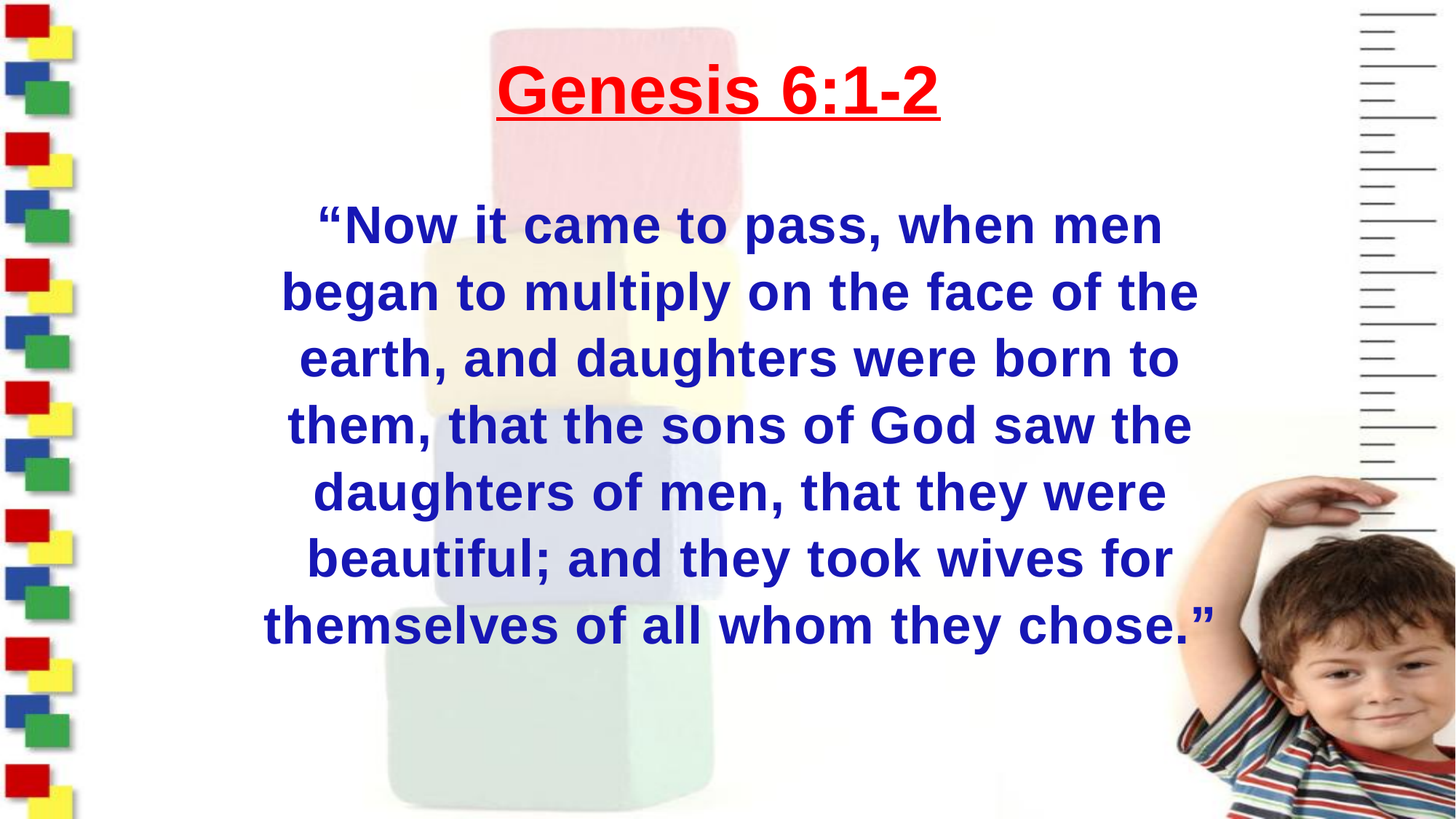

# Genesis 6:1-2
“Now it came to pass, when men began to multiply on the face of the earth, and daughters were born to them, that the sons of God saw the daughters of men, that they were beautiful; and they took wives for themselves of all whom they chose.”